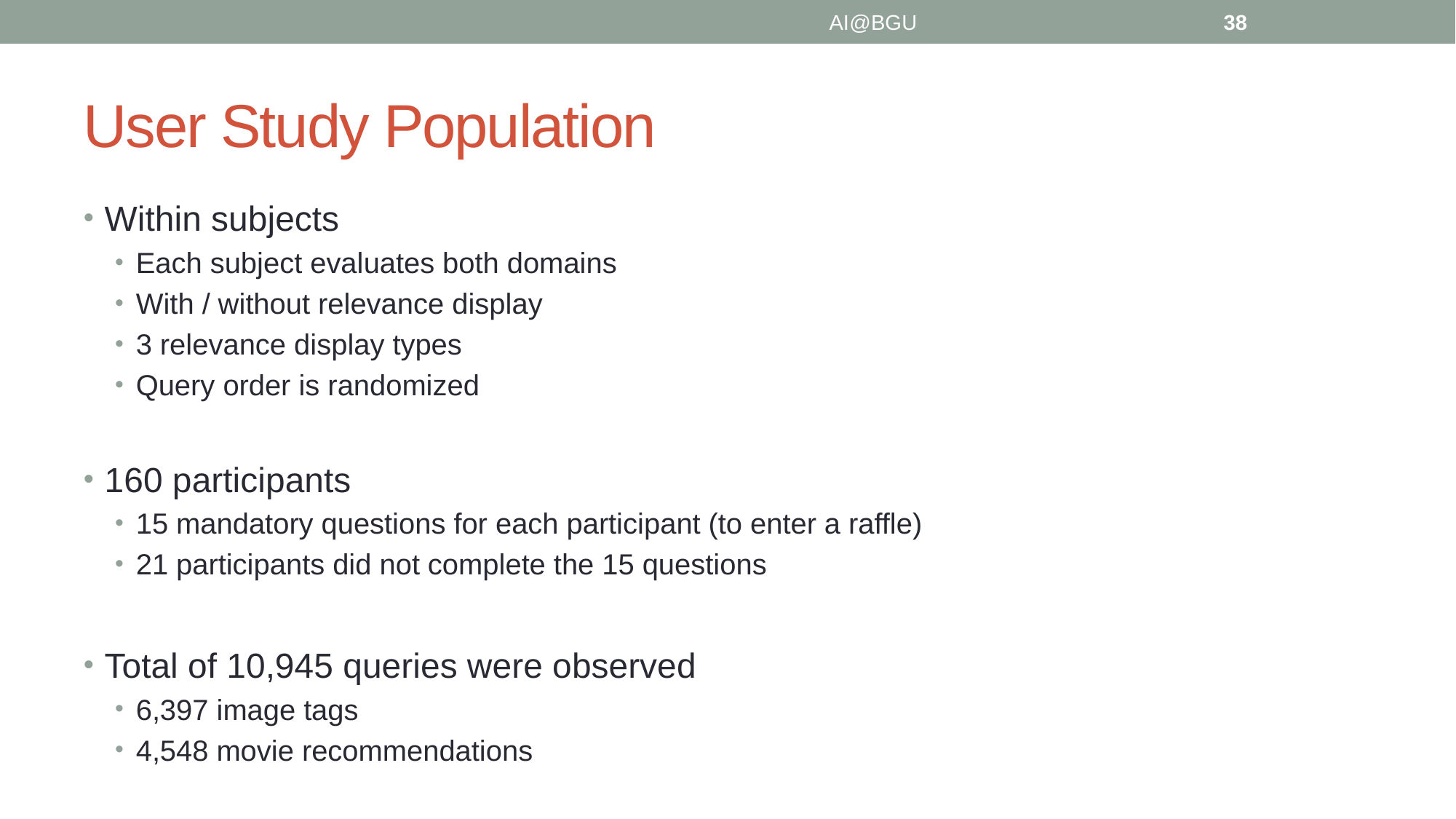

AI@BGU
38
# User Study Population
Within subjects
Each subject evaluates both domains
With / without relevance display
3 relevance display types
Query order is randomized

160 participants
15 mandatory questions for each participant (to enter a raffle)
21 participants did not complete the 15 questions

Total of 10,945 queries were observed
6,397 image tags
4,548 movie recommendations